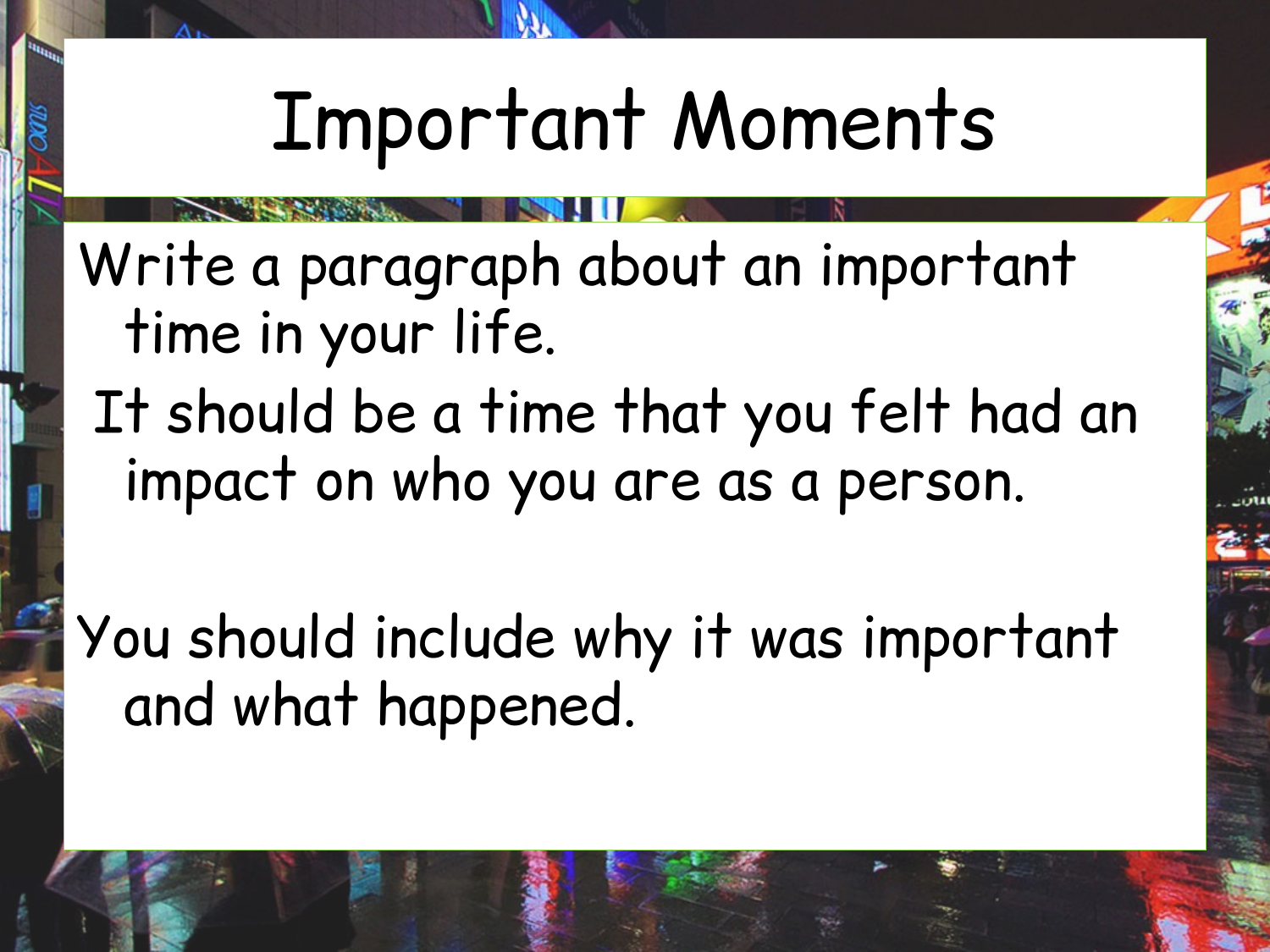

# Important Moments
Write a paragraph about an important time in your life.
 It should be a time that you felt had an impact on who you are as a person.

You should include why it was important and what happened.